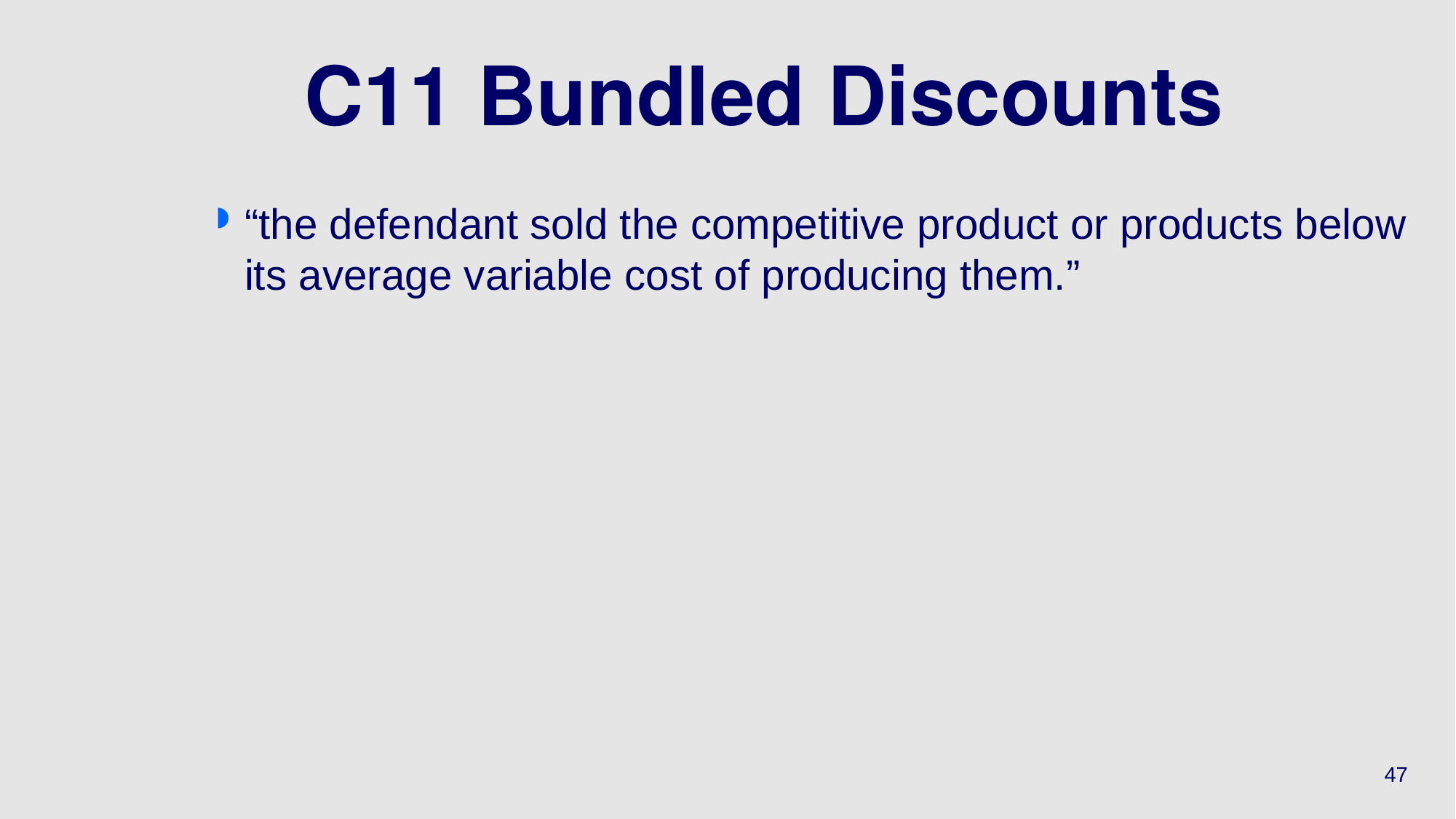

# C11 Bundled Discounts
“the defendant sold the competitive product or products below its average variable cost of producing them.”

47